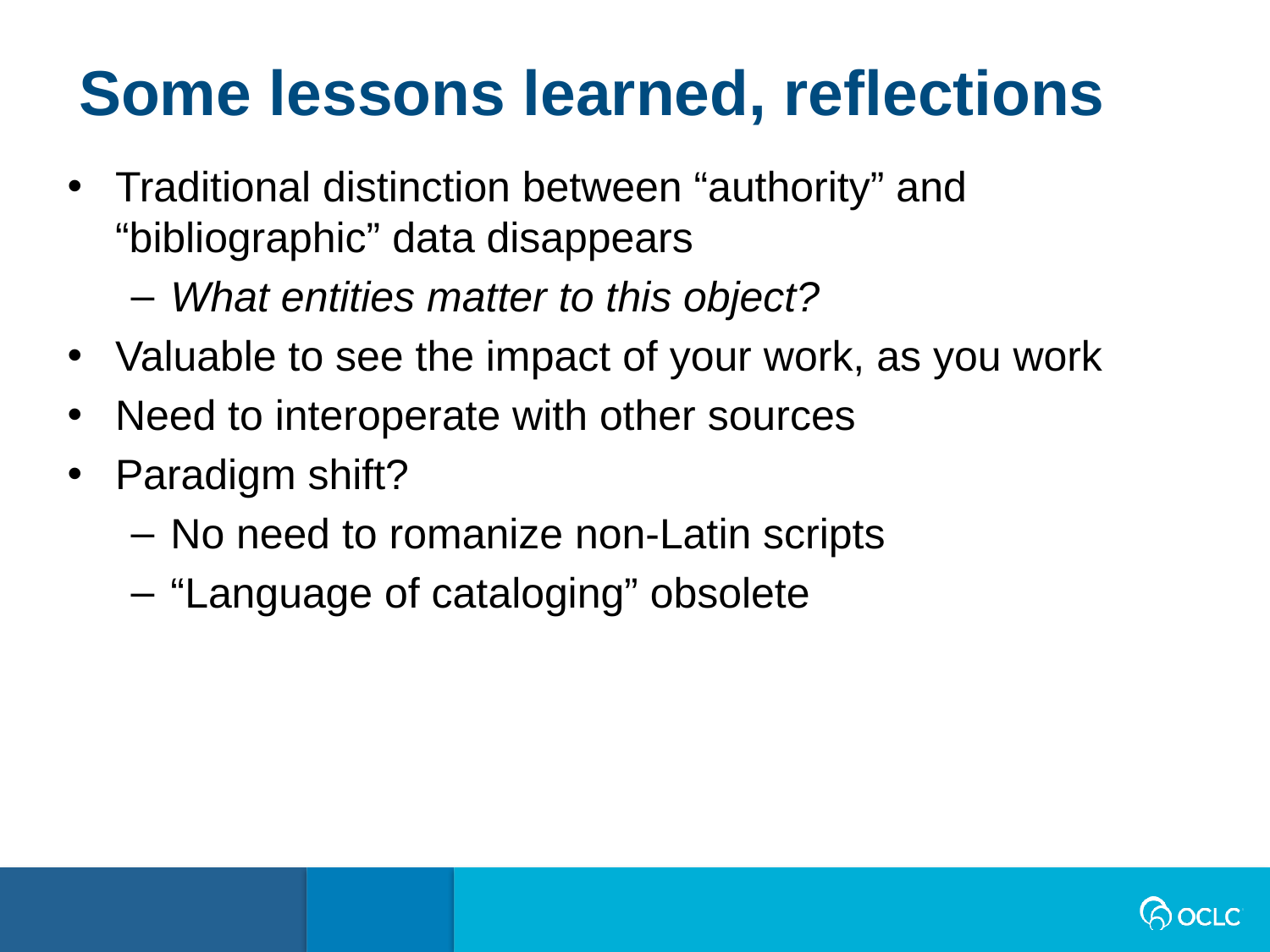

Some lessons learned, reflections
Traditional distinction between “authority” and “bibliographic” data disappears
What entities matter to this object?
Valuable to see the impact of your work, as you work
Need to interoperate with other sources
Paradigm shift?
No need to romanize non-Latin scripts
“Language of cataloging” obsolete